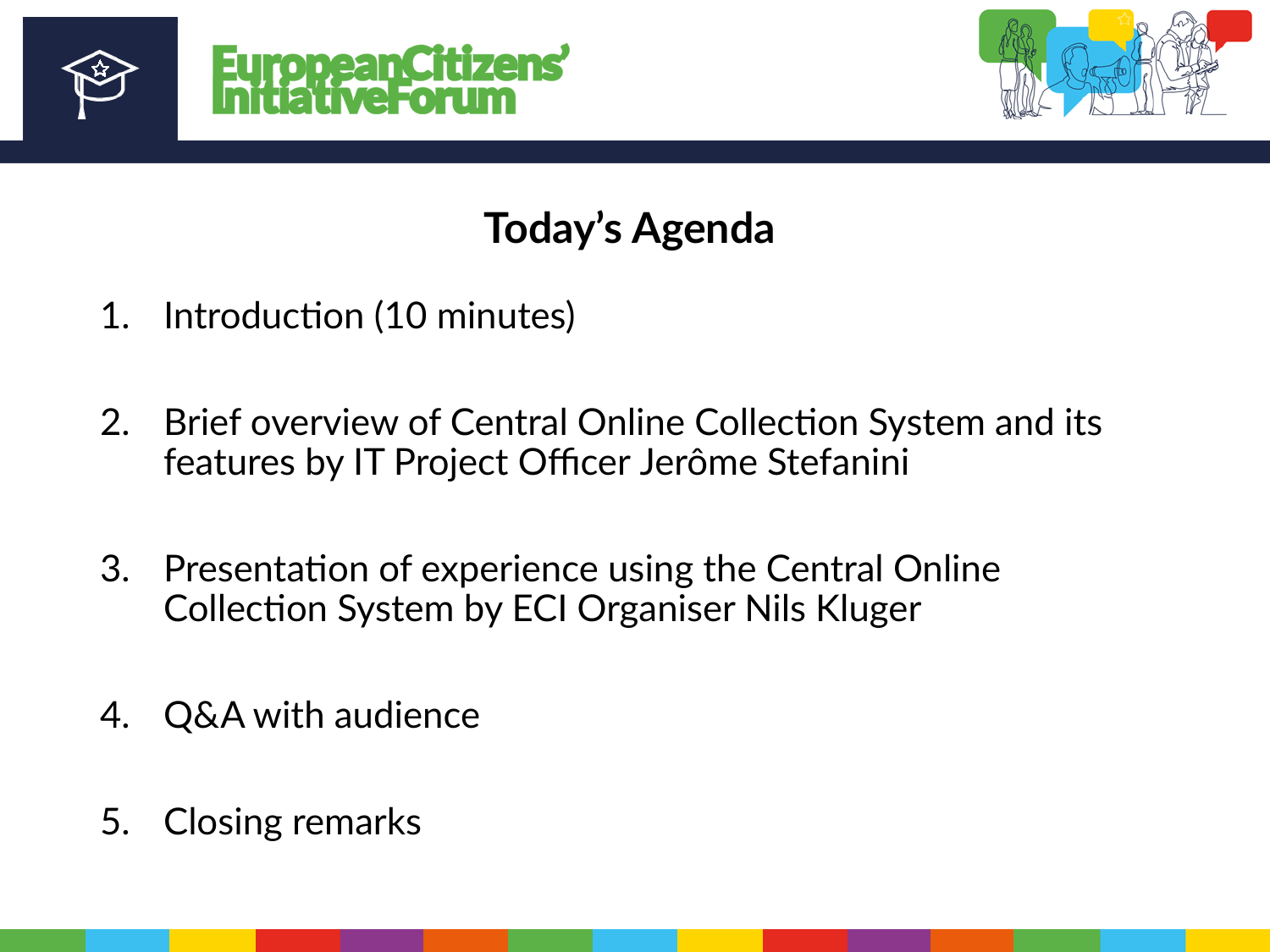

# Today’s Agenda
Introduction (10 minutes)

Brief overview of Central Online Collection System and its features by IT Project Officer Jerôme Stefanini

Presentation of experience using the Central Online Collection System by ECI Organiser Nils Kluger

Q&A with audience

Closing remarks